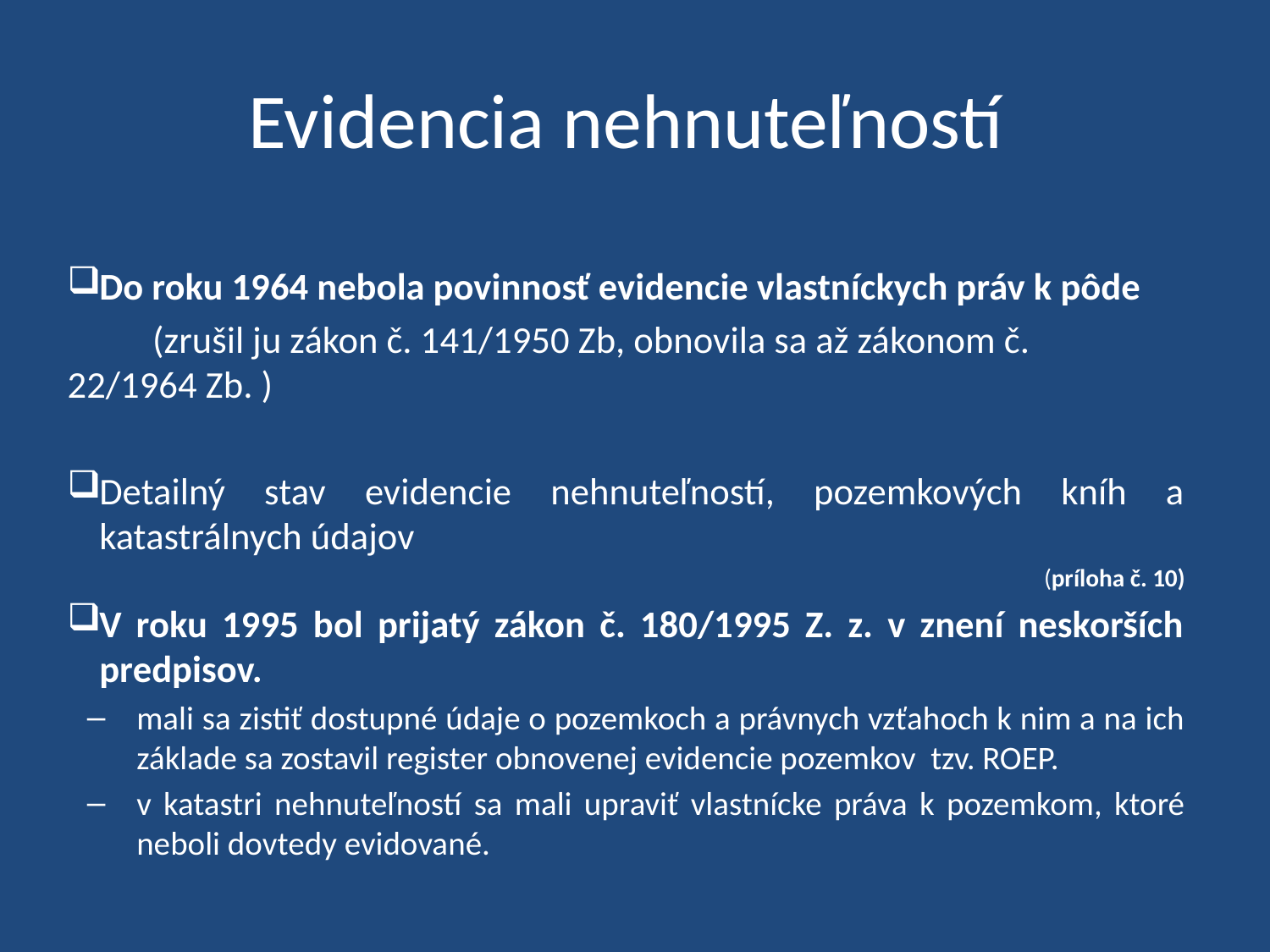

Evidencia nehnuteľností
Do roku 1964 nebola povinnosť evidencie vlastníckych práv k pôde
	(zrušil ju zákon č. 141/1950 Zb, obnovila sa až zákonom č. 	22/1964 Zb. )

Detailný stav evidencie nehnuteľností, pozemkových kníh a katastrálnych údajov
(príloha č. 10)
V roku 1995 bol prijatý zákon č. 180/1995 Z. z. v znení neskorších predpisov.
mali sa zistiť dostupné údaje o pozemkoch a právnych vzťahoch k nim a na ich základe sa zostavil register obnovenej evidencie pozemkov  tzv. ROEP.
v katastri nehnuteľností sa mali upraviť vlastnícke práva k pozemkom, ktoré neboli dovtedy evidované.